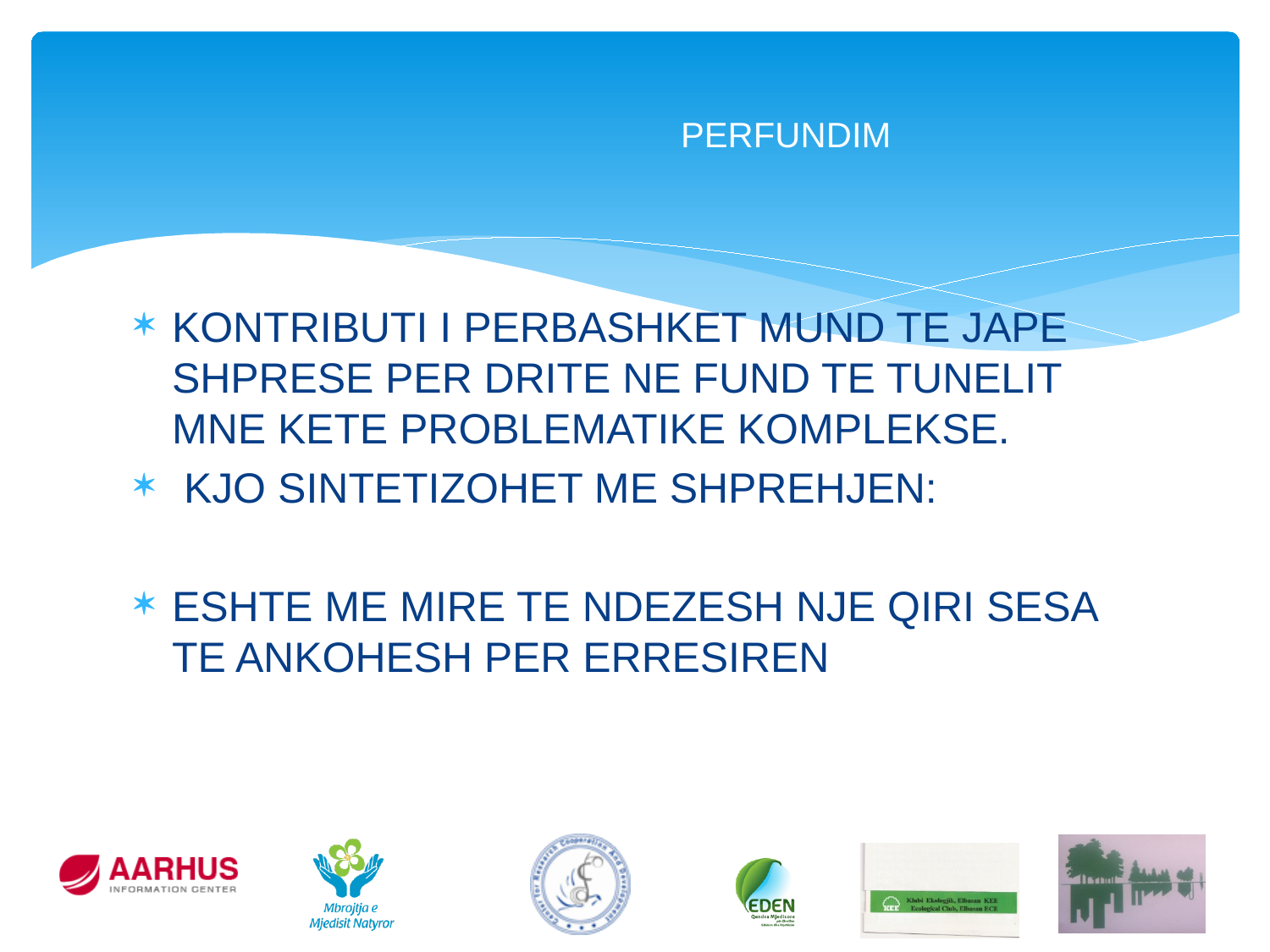

# PERFUNDIM
KONTRIBUTI I PERBASHKET MUND TE JAPE SHPRESE PER DRITE NE FUND TE TUNELIT MNE KETE PROBLEMATIKE KOMPLEKSE.
 KJO SINTETIZOHET ME SHPREHJEN:

ESHTE ME MIRE TE NDEZESH NJE QIRI SESA TE ANKOHESH PER ERRESIREN